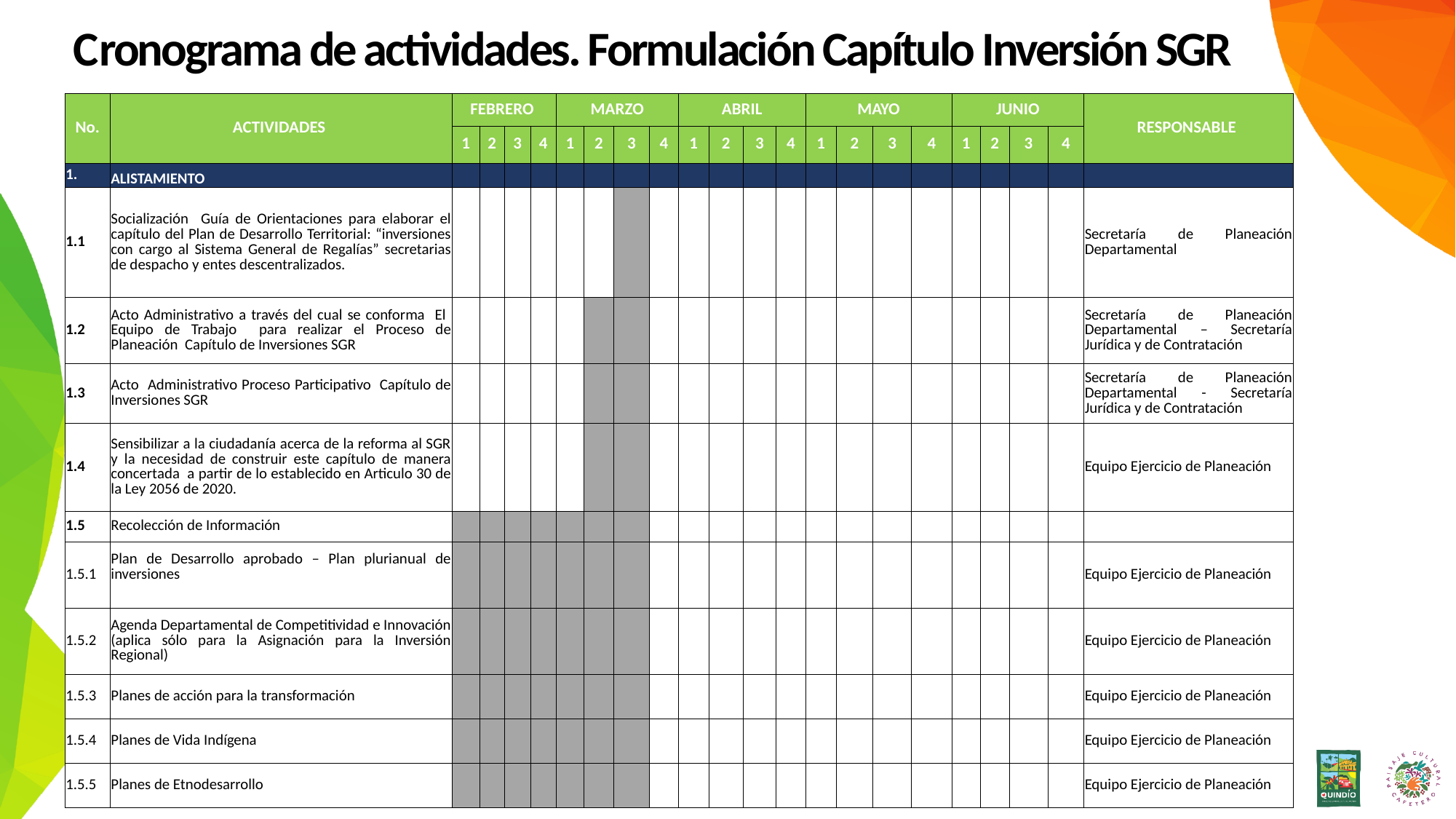

Cronograma de actividades. Formulación Capítulo Inversión SGR
| No. | ACTIVIDADES | FEBRERO |  |  |  | MARZO |  |  |  | ABRIL |  |  |  | MAYO |  |  |  | JUNIO |  |  |  | RESPONSABLE |
| --- | --- | --- | --- | --- | --- | --- | --- | --- | --- | --- | --- | --- | --- | --- | --- | --- | --- | --- | --- | --- | --- | --- |
|  |  | 1 | 2 | 3 | 4 | 1 | 2 | 3 | 4 | 1 | 2 | 3 | 4 | 1 | 2 | 3 | 4 | 1 | 2 | 3 | 4 |  |
| 1. | ALISTAMIENTO |  |  |  |  |  |  |  |  |  |  |  |  |  |  |  |  |  |  |  |  |  |
| 1.1 | Socialización Guía de Orientaciones para elaborar el capítulo del Plan de Desarrollo Territorial: “inversiones con cargo al Sistema General de Regalías” secretarias de despacho y entes descentralizados. |  |  |  |  |  |  |  |  |  |  |  |  |  |  |  |  |  |  |  |  | Secretaría de Planeación Departamental |
| 1.2 | Acto Administrativo a través del cual se conforma El Equipo de Trabajo para realizar el Proceso de Planeación Capítulo de Inversiones SGR |  |  |  |  |  |  |  |  |  |  |  |  |  |  |  |  |  |  |  |  | Secretaría de Planeación Departamental – Secretaría Jurídica y de Contratación |
| 1.3 | Acto Administrativo Proceso Participativo Capítulo de Inversiones SGR |  |  |  |  |  |  |  |  |  |  |  |  |  |  |  |  |  |  |  |  | Secretaría de Planeación Departamental - Secretaría Jurídica y de Contratación |
| 1.4 | Sensibilizar a la ciudadanía acerca de la reforma al SGR y la necesidad de construir este capítulo de manera concertada a partir de lo establecido en Articulo 30 de la Ley 2056 de 2020. |  |  |  |  |  |  |  |  |  |  |  |  |  |  |  |  |  |  |  |  | Equipo Ejercicio de Planeación |
| 1.5 | Recolección de Información |  |  |  |  |  |  |  |  |  |  |  |  |  |  |  |  |  |  |  |  |  |
| 1.5.1 | Plan de Desarrollo aprobado – Plan plurianual de inversiones |  |  |  |  |  |  |  |  |  |  |  |  |  |  |  |  |  |  |  |  | Equipo Ejercicio de Planeación |
| 1.5.2 | Agenda Departamental de Competitividad e Innovación (aplica sólo para la Asignación para la Inversión Regional) |  |  |  |  |  |  |  |  |  |  |  |  |  |  |  |  |  |  |  |  | Equipo Ejercicio de Planeación |
| 1.5.3 | Planes de acción para la transformación |  |  |  |  |  |  |  |  |  |  |  |  |  |  |  |  |  |  |  |  | Equipo Ejercicio de Planeación |
| 1.5.4 | Planes de Vida Indígena |  |  |  |  |  |  |  |  |  |  |  |  |  |  |  |  |  |  |  |  | Equipo Ejercicio de Planeación |
| 1.5.5 | Planes de Etnodesarrollo |  |  |  |  |  |  |  |  |  |  |  |  |  |  |  |  |  |  |  |  | Equipo Ejercicio de Planeación |